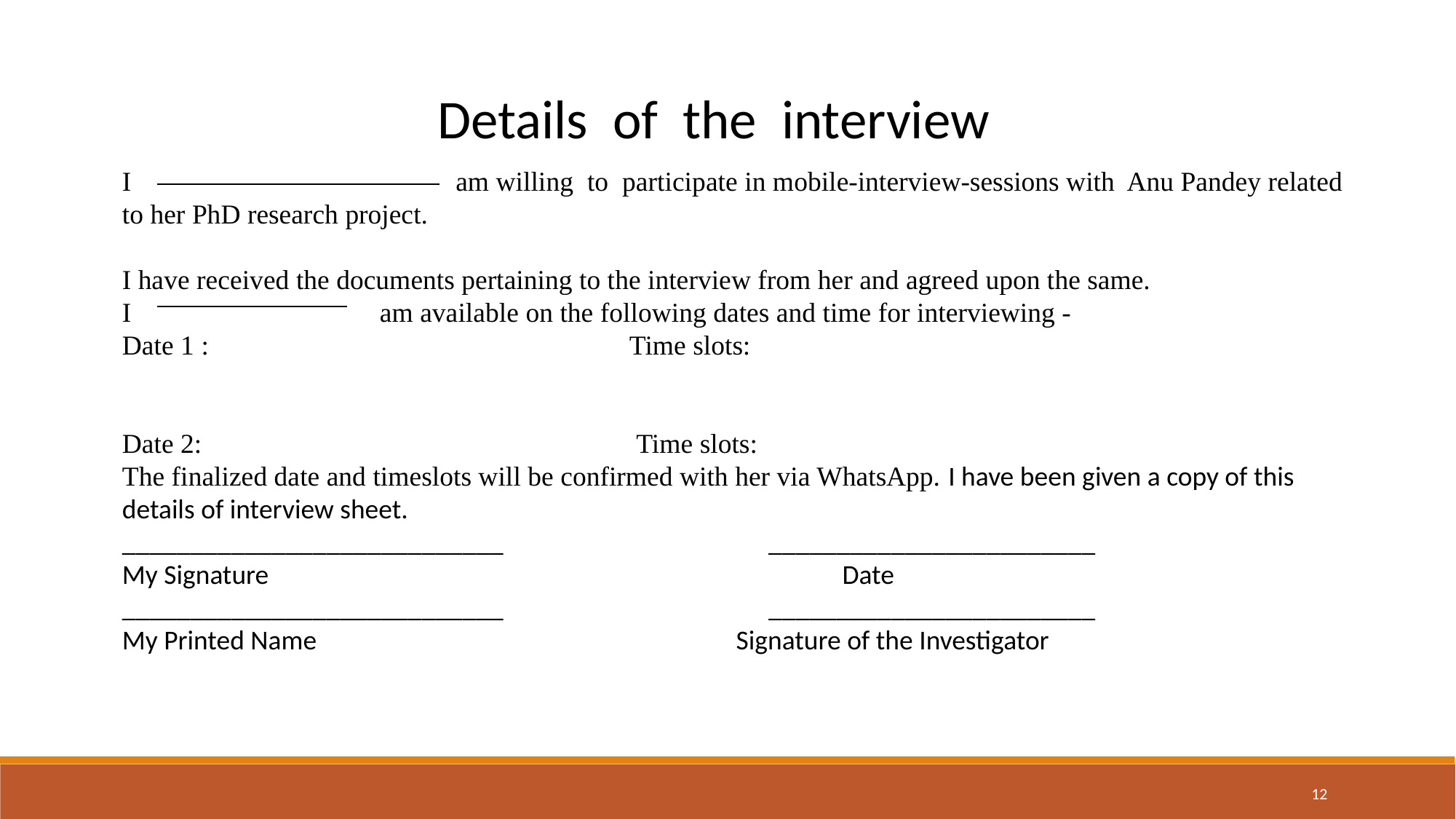

Details  of  the  interview
I                                               am willing  to  participate in mobile-interview-sessions with  Anu Pandey related  to her PhD research project.

I have received the documents pertaining to the interview from her and agreed upon the same.
I                                    am available on the following dates and time for interviewing -
Date 1 :                                                             Time slots:

Date 2:                                                               Time slots:
The finalized date and timeslots will be confirmed with her via WhatsApp. I have been given a copy of this details of interview sheet.
____________________________                                           ________________________
My Signature                                                                                             Date
____________________________                                           ________________________
My Printed Name                                                                    Signature of the Investigator

12